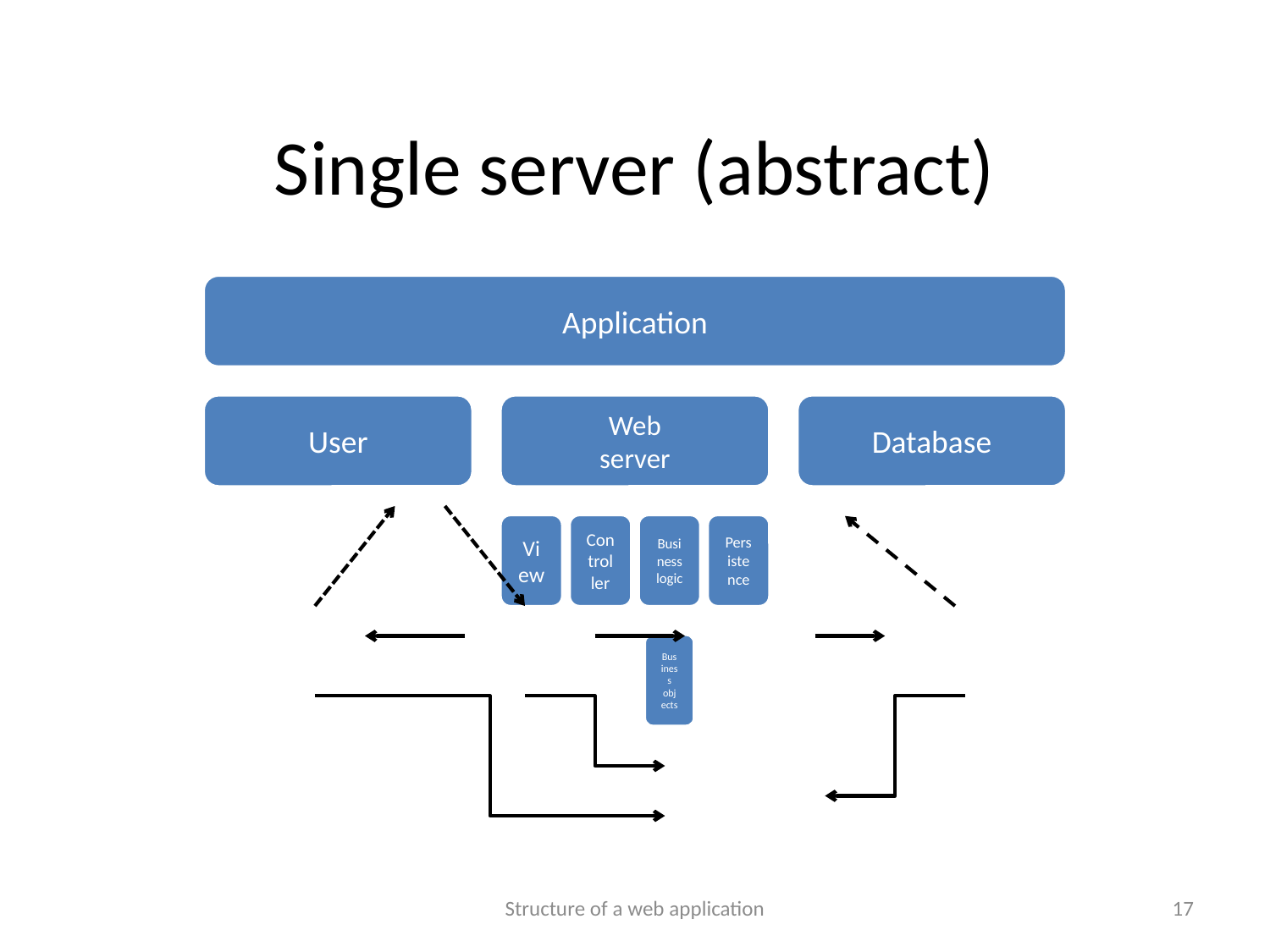

# Single server (abstract)
Application
User
Web
server
Persistence
Business objects
Database
Business logic
Controller
View
Structure of a web application
17